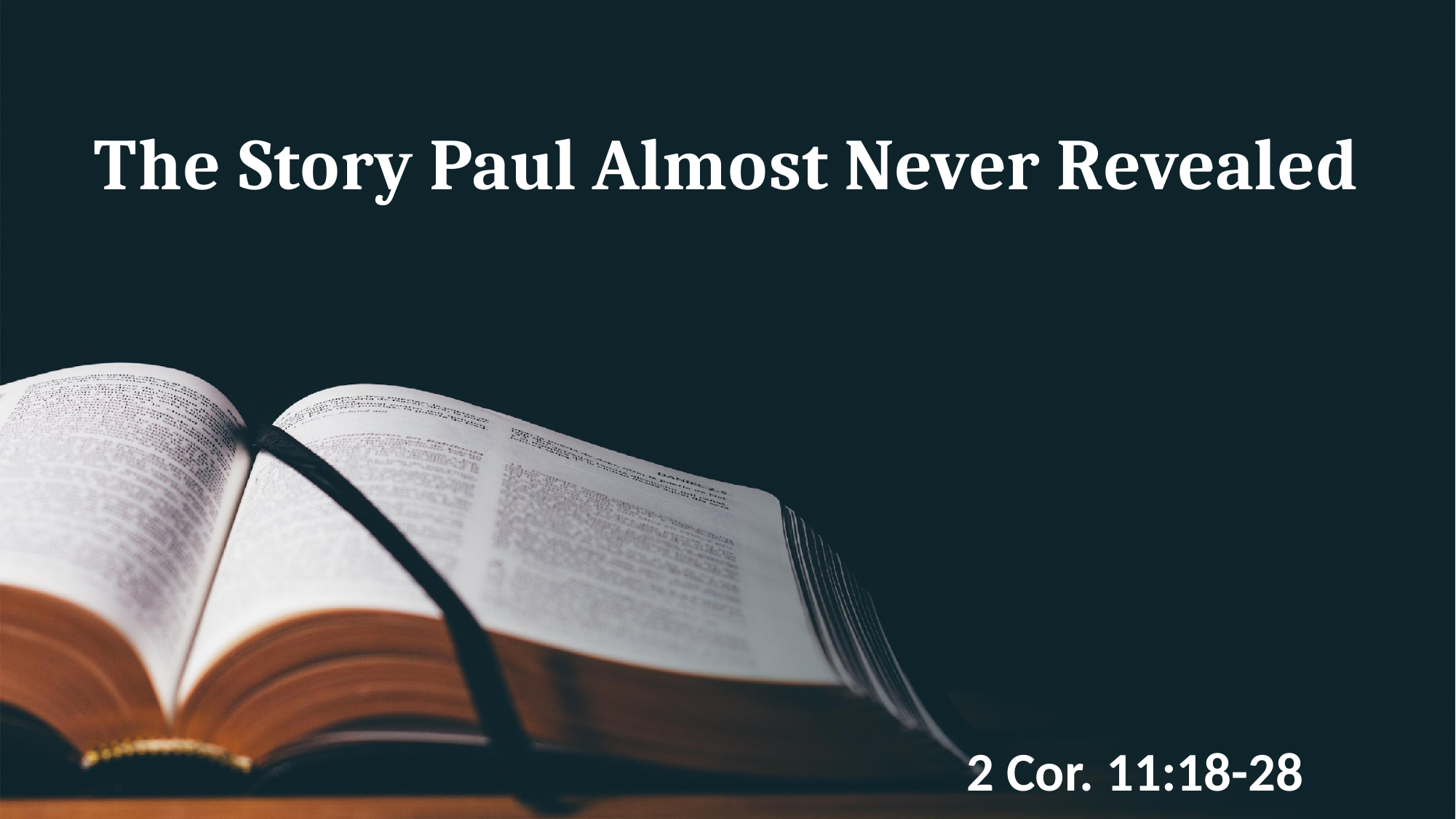

# The Story Paul Almost Never Revealed
2 Cor. 11:18-28